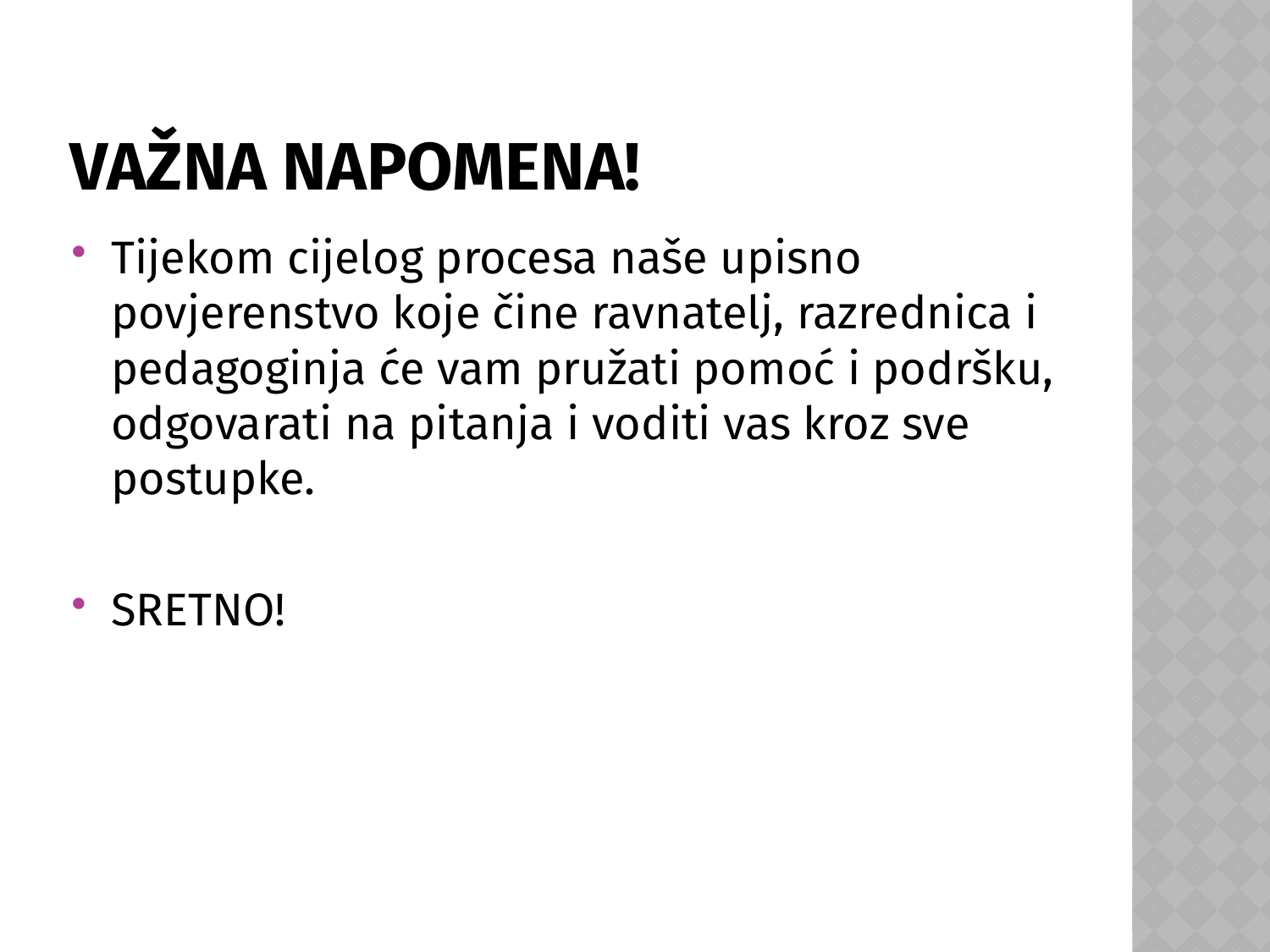

# VAŽNA NAPOMENA!
Tijekom cijelog procesa naše upisno povjerenstvo koje čine ravnatelj, razrednica i pedagoginja će vam pružati pomoć i podršku, odgovarati na pitanja i voditi vas kroz sve postupke.

SRETNO!